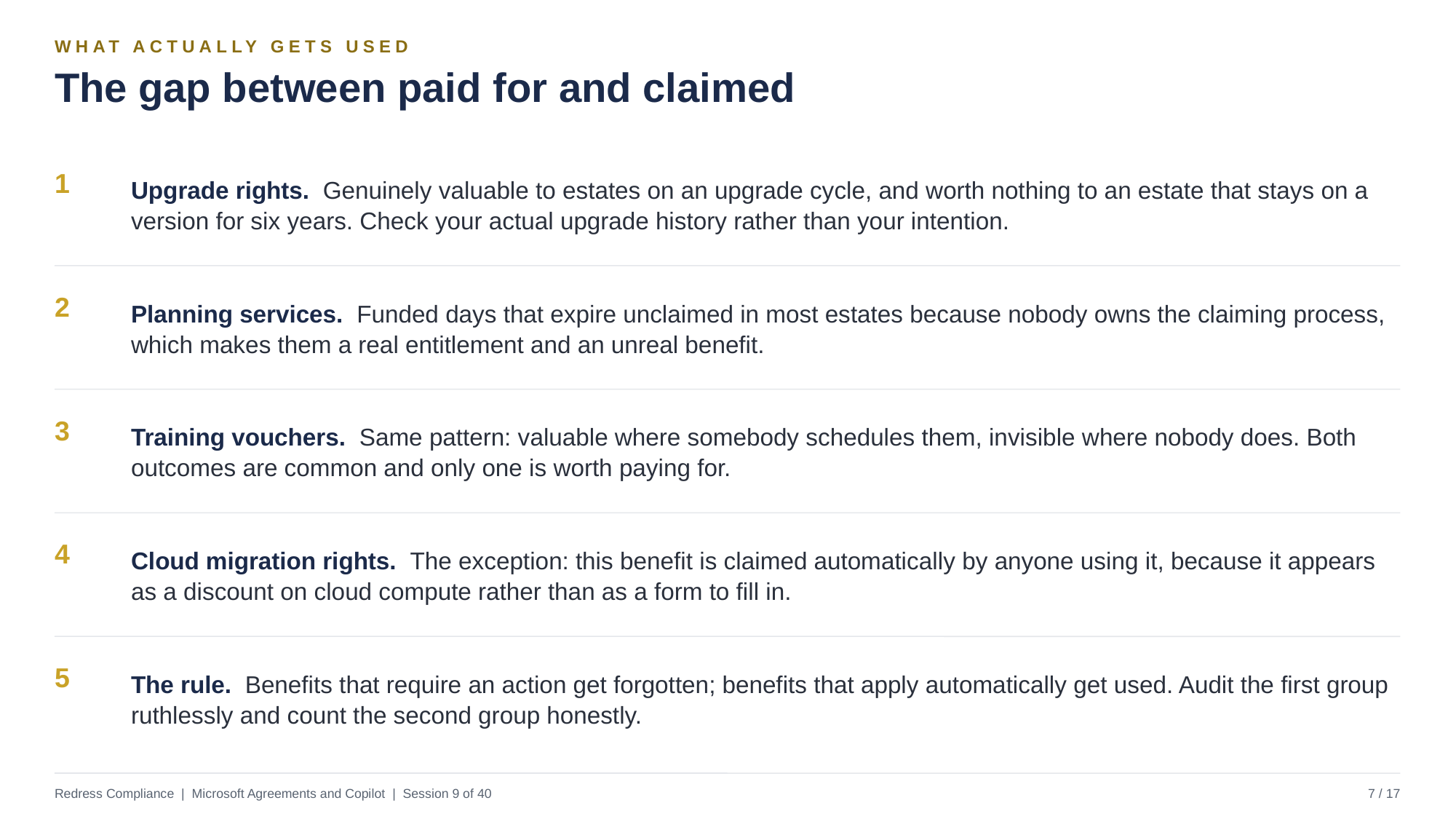

WHAT ACTUALLY GETS USED
The gap between paid for and claimed
Upgrade rights.  Genuinely valuable to estates on an upgrade cycle, and worth nothing to an estate that stays on a version for six years. Check your actual upgrade history rather than your intention.
1

Planning services.  Funded days that expire unclaimed in most estates because nobody owns the claiming process, which makes them a real entitlement and an unreal benefit.
2

Training vouchers.  Same pattern: valuable where somebody schedules them, invisible where nobody does. Both outcomes are common and only one is worth paying for.
3

Cloud migration rights.  The exception: this benefit is claimed automatically by anyone using it, because it appears as a discount on cloud compute rather than as a form to fill in.
4

The rule.  Benefits that require an action get forgotten; benefits that apply automatically get used. Audit the first group ruthlessly and count the second group honestly.
5

Redress Compliance  |  Microsoft Agreements and Copilot  |  Session 9 of 40
7 / 17